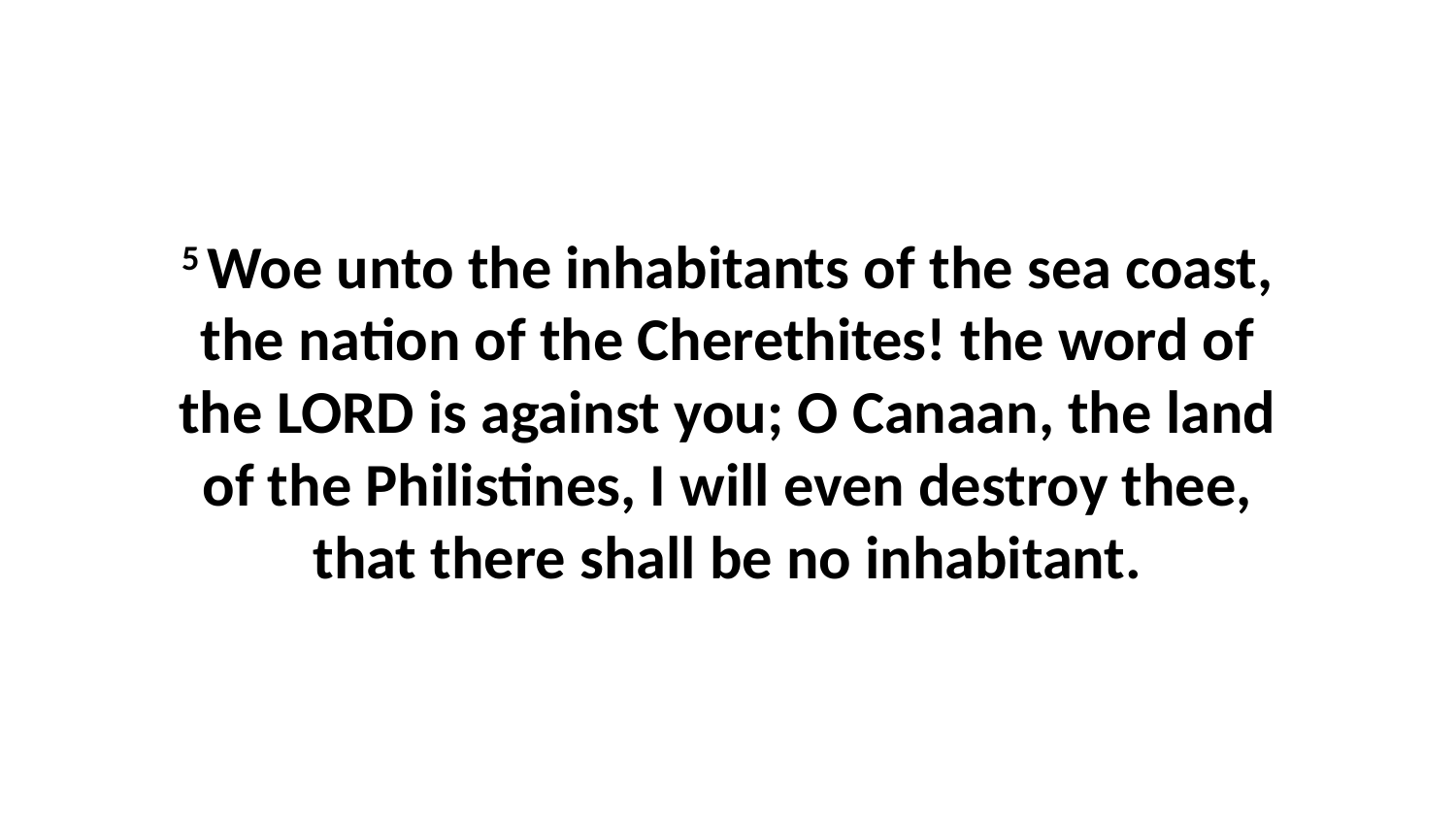

5 Woe unto the inhabitants of the sea coast, the nation of the Cherethites! the word of the LORD is against you; O Canaan, the land of the Philistines, I will even destroy thee, that there shall be no inhabitant.